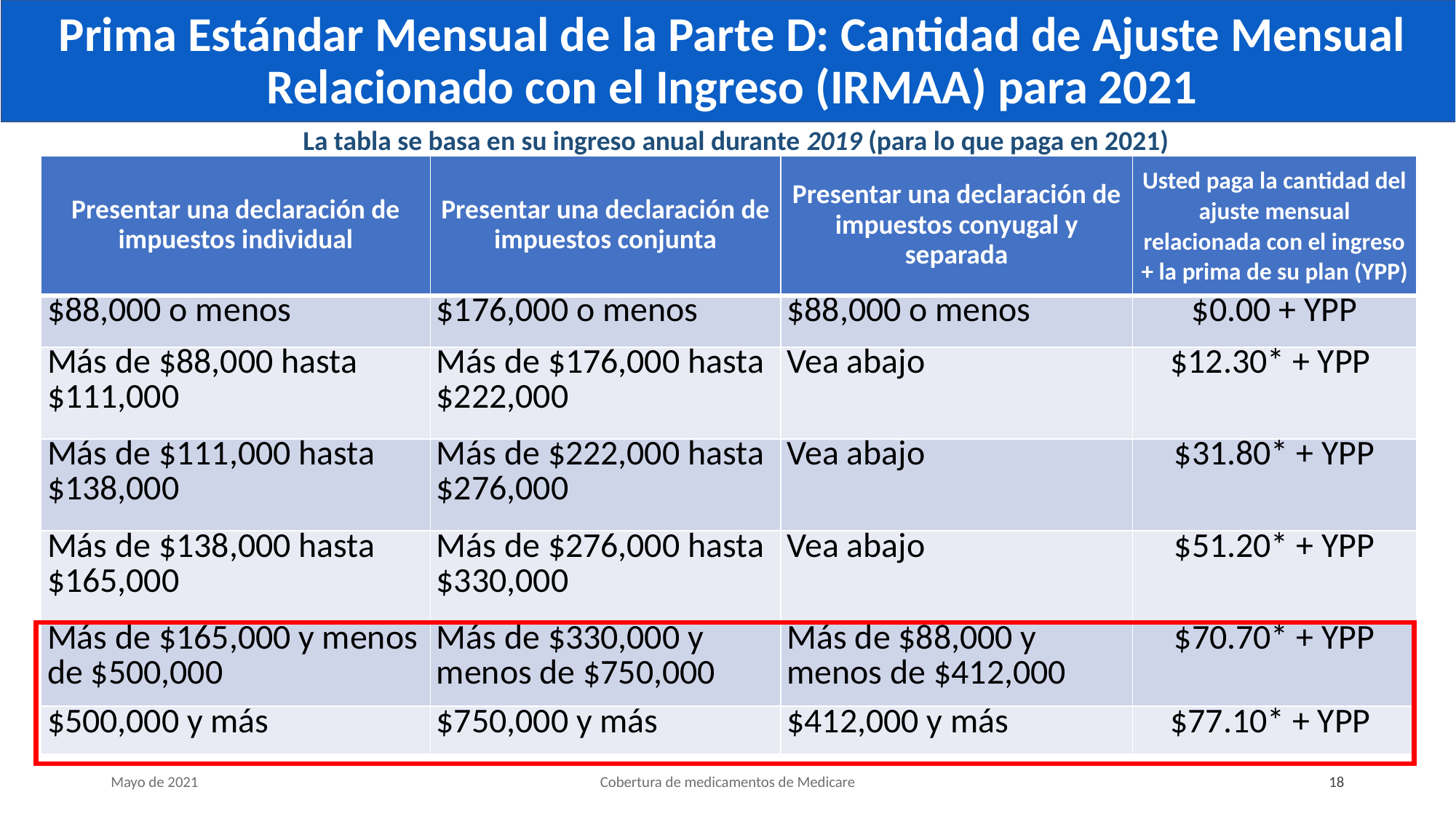

# Prima Estándar Mensual de la Parte D: Cantidad de Ajuste Mensual Relacionado con el Ingreso (IRMAA) para 2021
La tabla se basa en su ingreso anual durante 2019 (para lo que paga en 2021)
| Presentar una declaración de impuestos individual | Presentar una declaración de impuestos conjunta | Presentar una declaración de impuestos conyugal y separada | Usted paga la cantidad del ajuste mensual relacionada con el ingreso + la prima de su plan (YPP) |
| --- | --- | --- | --- |
| $88,000 o menos | $176,000 o menos | $88,000 o menos | $0.00 + YPP |
| Más de $88,000 hasta $111,000 | Más de $176,000 hasta $222,000 | Vea abajo | $12.30\* + YPP |
| Más de $111,000 hasta $138,000 | Más de $222,000 hasta $276,000 | Vea abajo | $31.80\* + YPP |
| Más de $138,000 hasta $165,000 | Más de $276,000 hasta $330,000 | Vea abajo | $51.20\* + YPP |
| Más de $165,000 y menos de $500,000 | Más de $330,000 y menos de $750,000 | Más de $88,000 y menos de $412,000 | $70.70\* + YPP |
| $500,000 y más | $750,000 y más | $412,000 y más | $77.10\* + YPP |

Mayo de 2021
Cobertura de medicamentos de Medicare